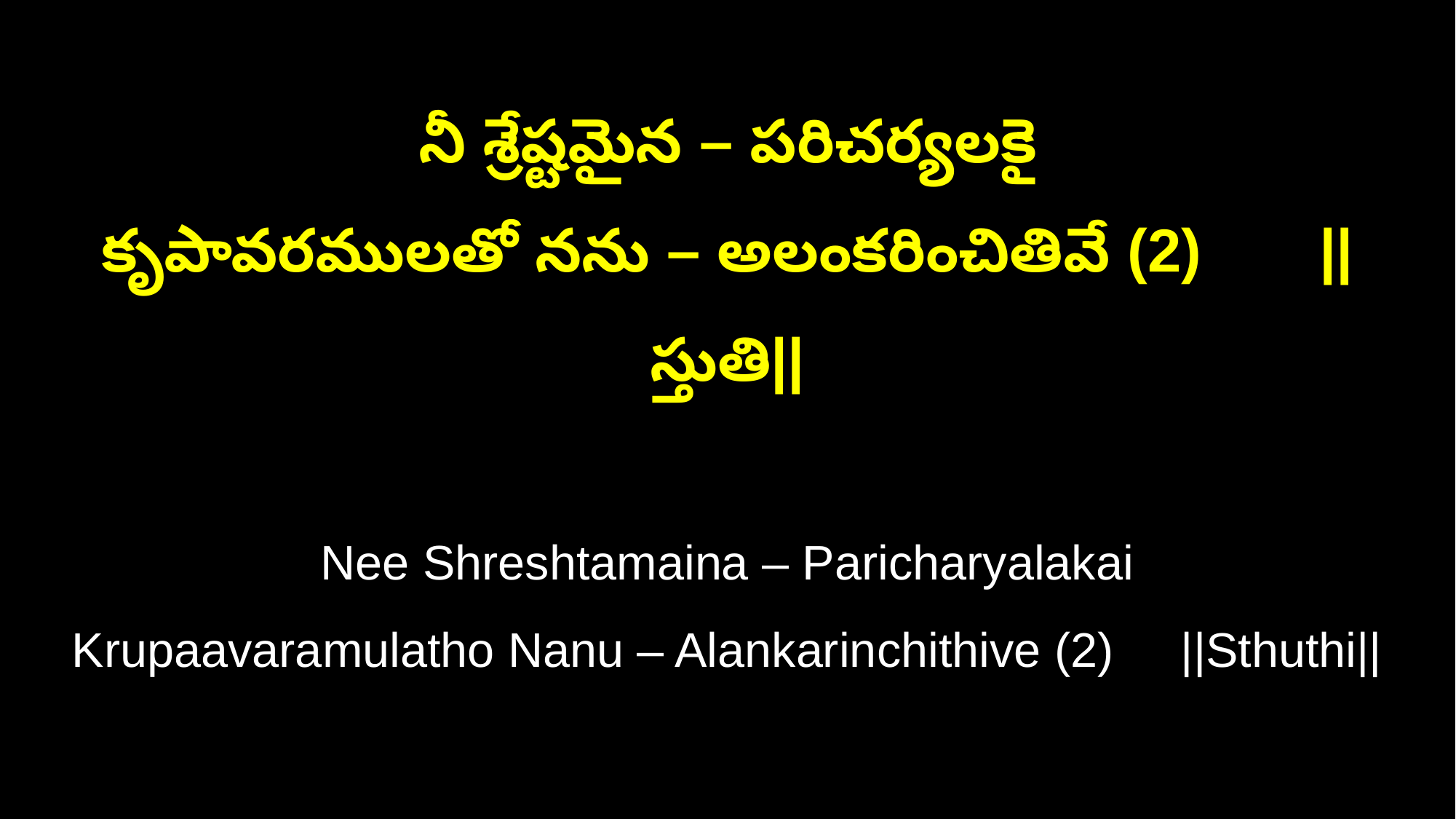

నీ శ్రేష్టమైన – పరిచర్యలకై
కృపావరములతో నను – అలంకరించితివే (2)       ||స్తుతి||
Nee Shreshtamaina – Paricharyalakai
Krupaavaramulatho Nanu – Alankarinchithive (2)     ||Sthuthi||